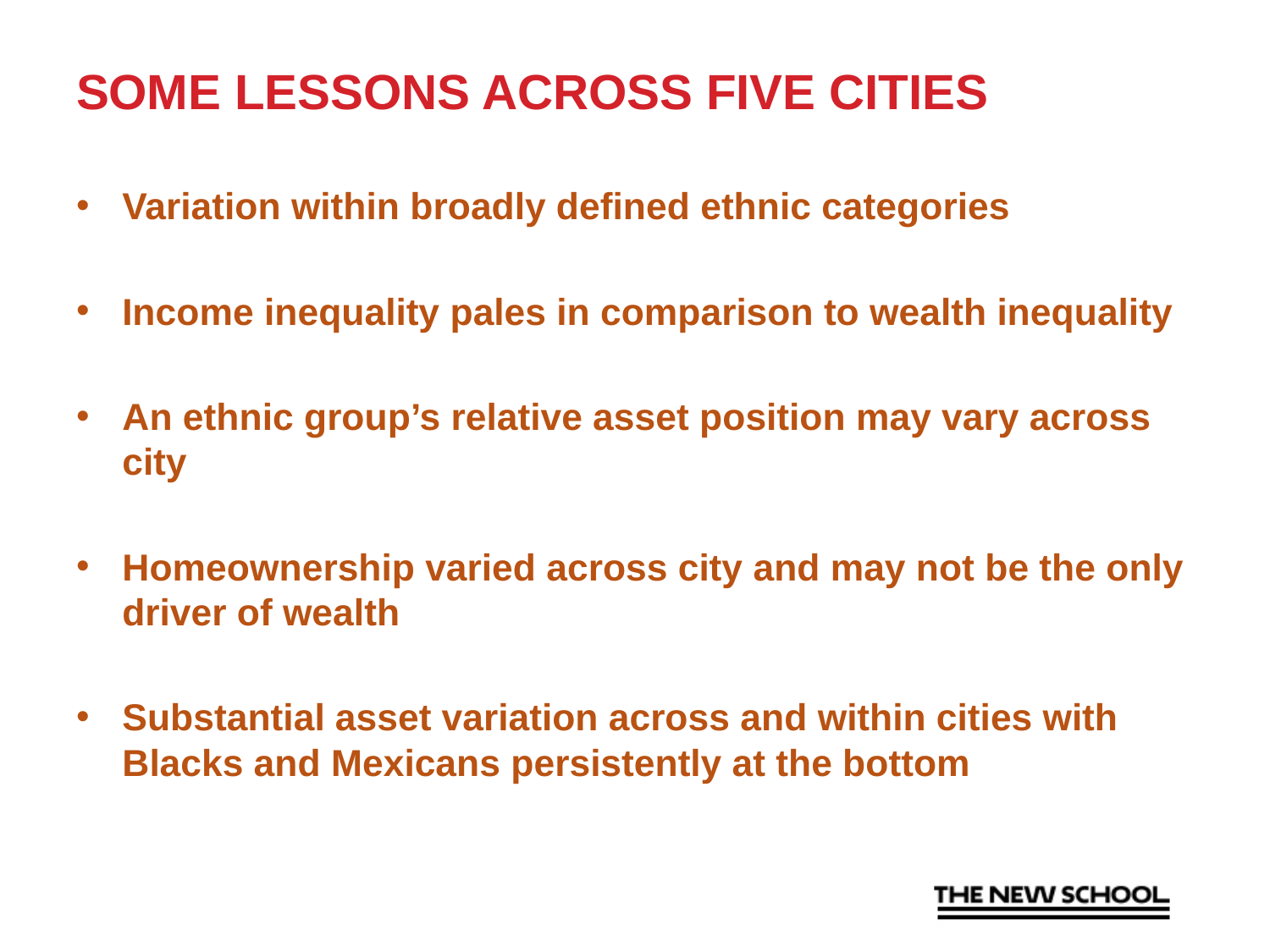

# Some Lessons Across Five Cities

Variation within broadly defined ethnic categories

Income inequality pales in comparison to wealth inequality

An ethnic group’s relative asset position may vary across city

Homeownership varied across city and may not be the only driver of wealth

Substantial asset variation across and within cities with Blacks and Mexicans persistently at the bottom